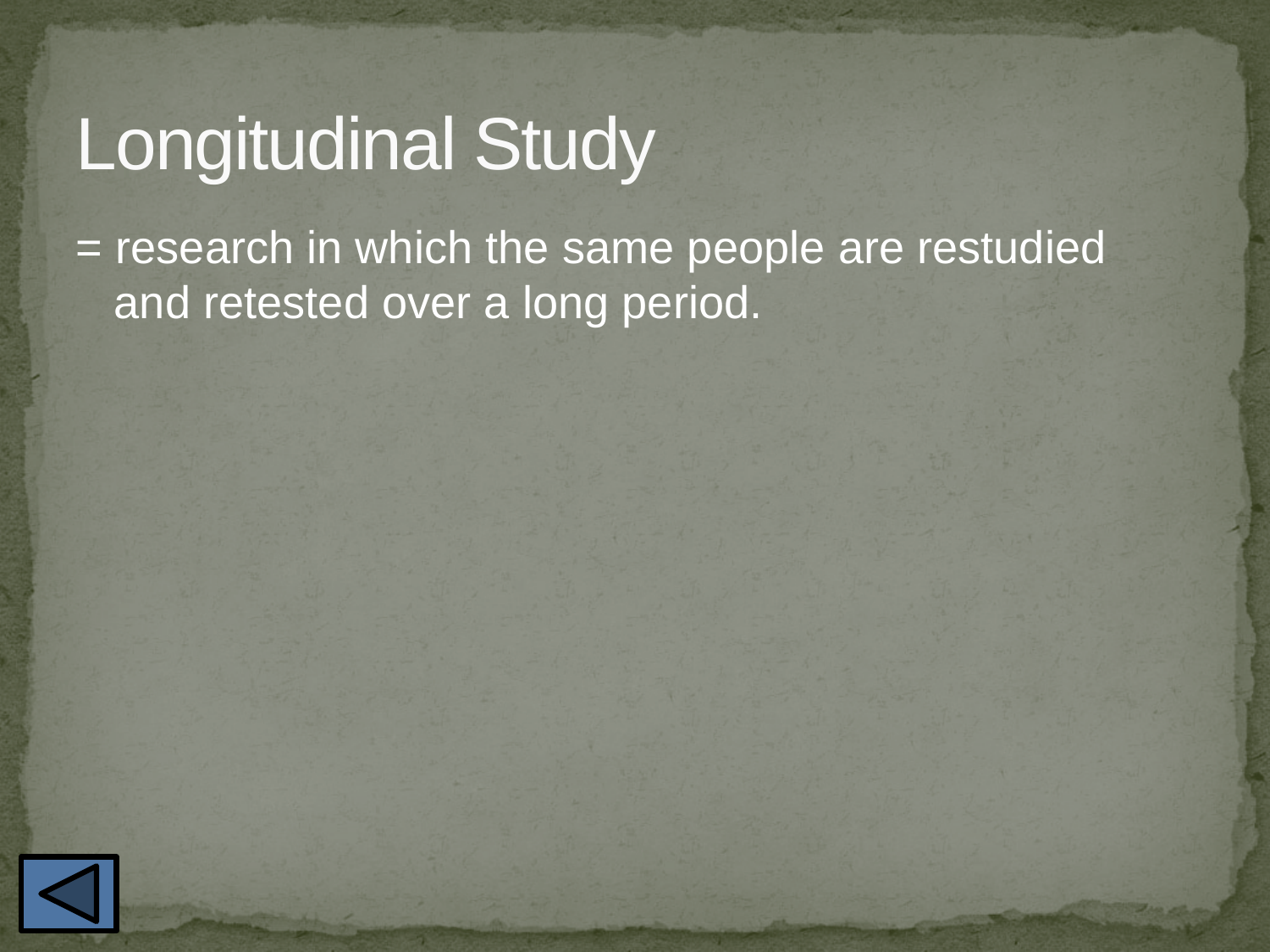

# Longitudinal Study
= research in which the same people are restudied and retested over a long period.